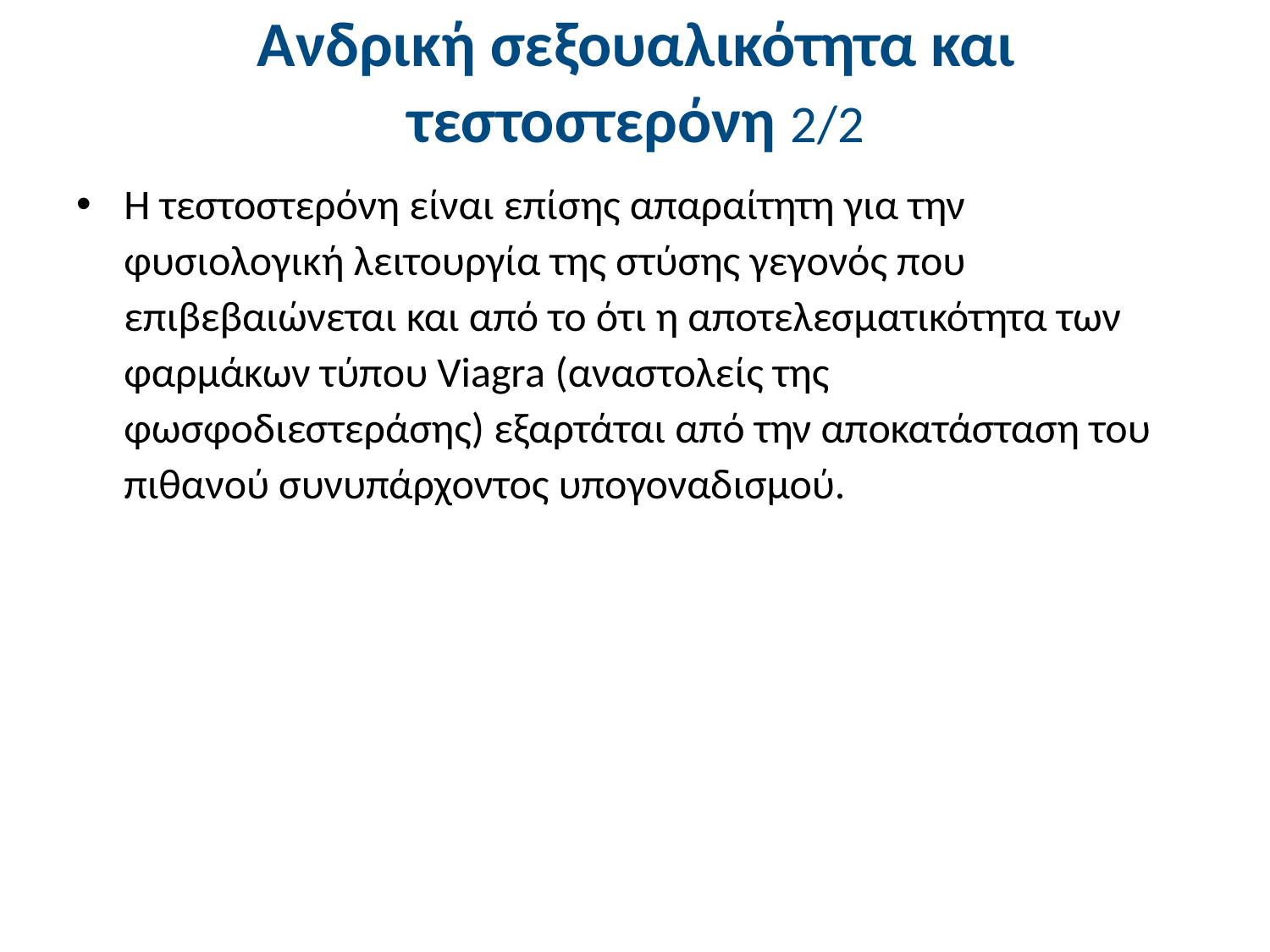

# Ανδρική σεξουαλικότητα και τεστοστερόνη 2/2
Η τεστοστερόνη είναι επίσης απαραίτητη για την φυσιολογική λειτουργία της στύσης γεγονός που επιβεβαιώνεται και από το ότι η αποτελεσματικότητα των φαρμάκων τύπου Viagra (αναστολείς της φωσφοδιεστεράσης) εξαρτάται από την αποκατάσταση του πιθανού συνυπάρχοντος υπογοναδισμού.